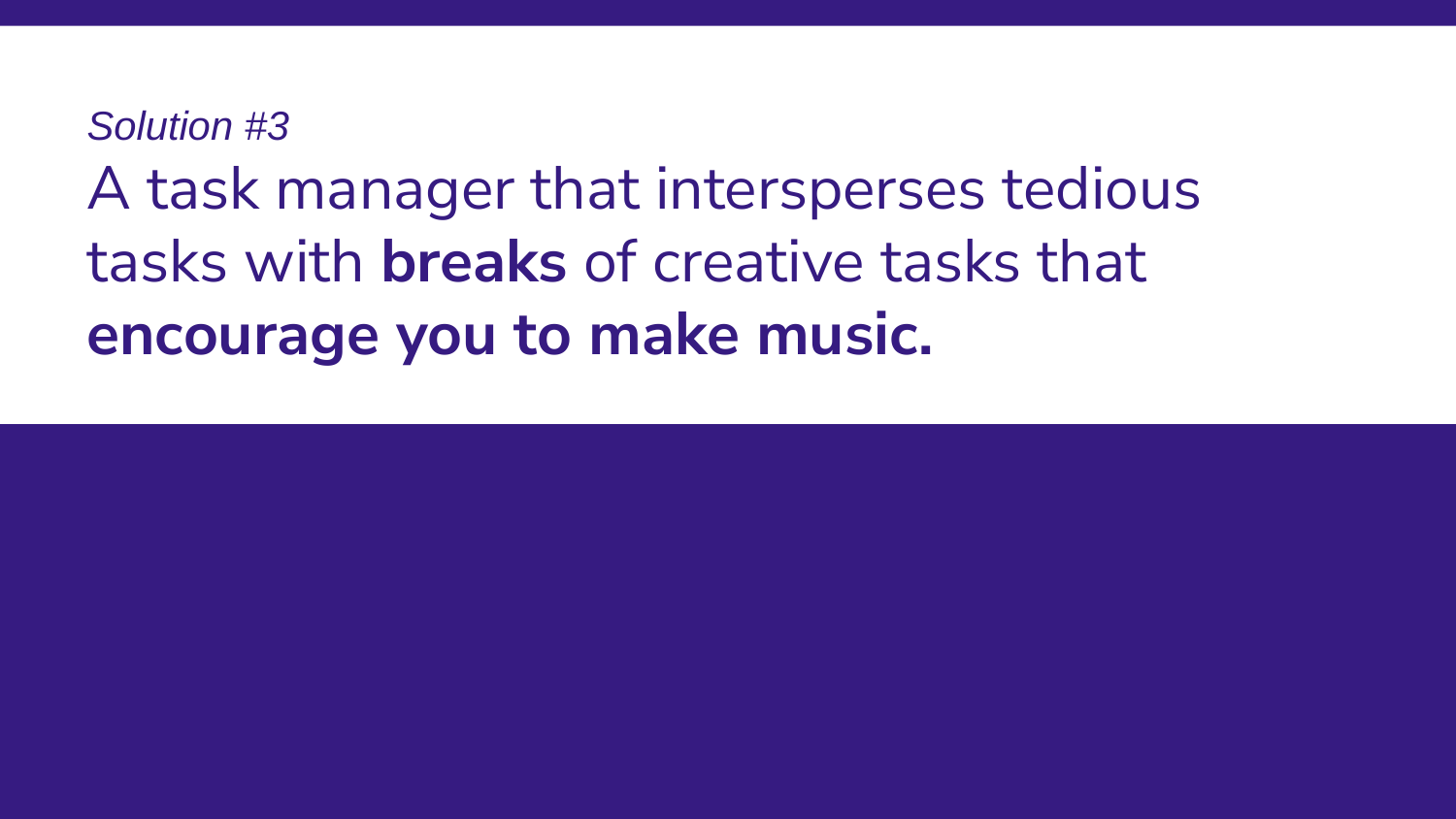

# Solution #3
A task manager that intersperses tedious tasks with breaks of creative tasks that encourage you to make music.